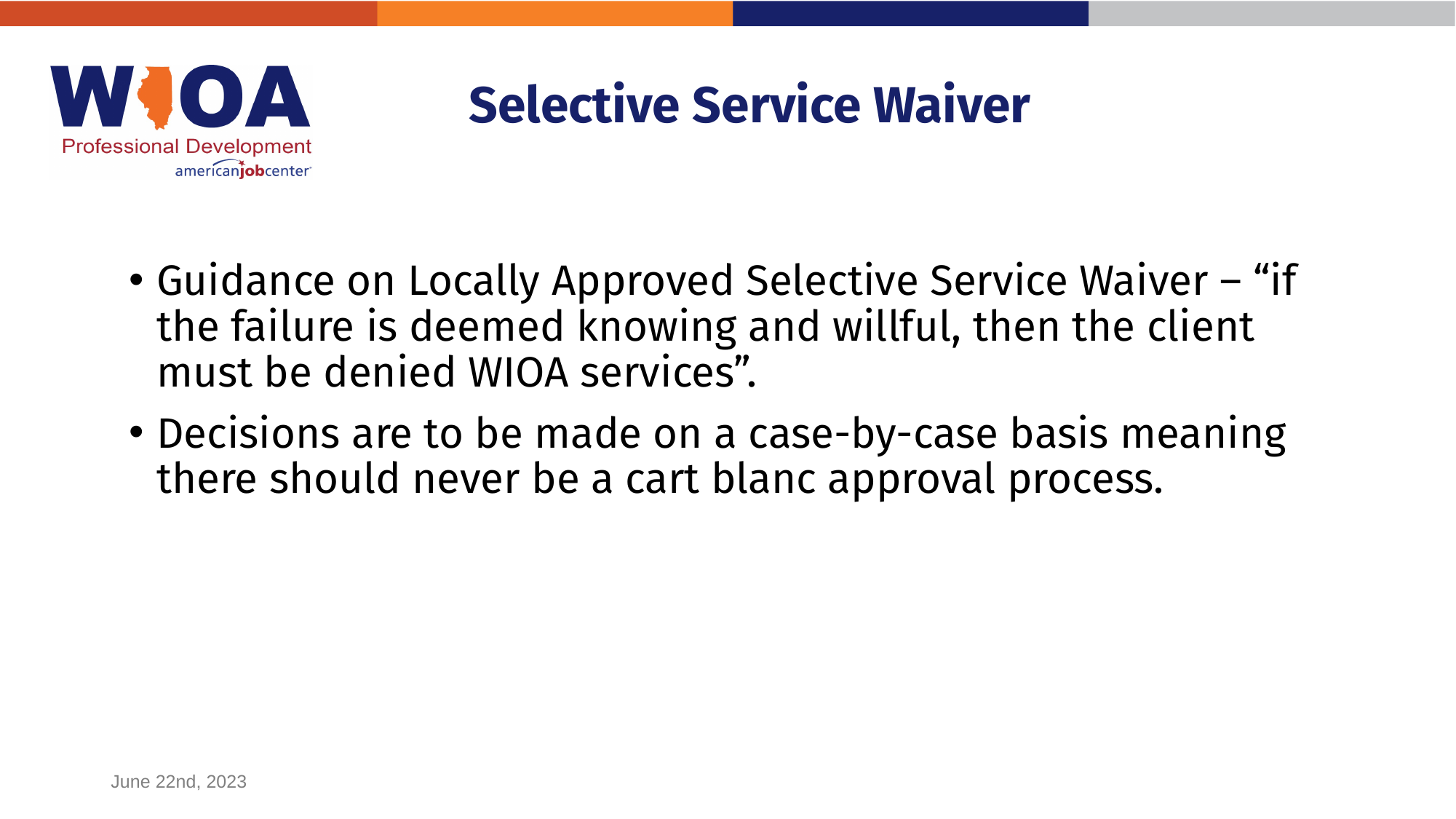

# Selective Service Waiver
Guidance on Locally Approved Selective Service Waiver – “if the failure is deemed knowing and willful, then the client must be denied WIOA services”.
Decisions are to be made on a case-by-case basis meaning there should never be a cart blanc approval process.

June 22nd, 2023